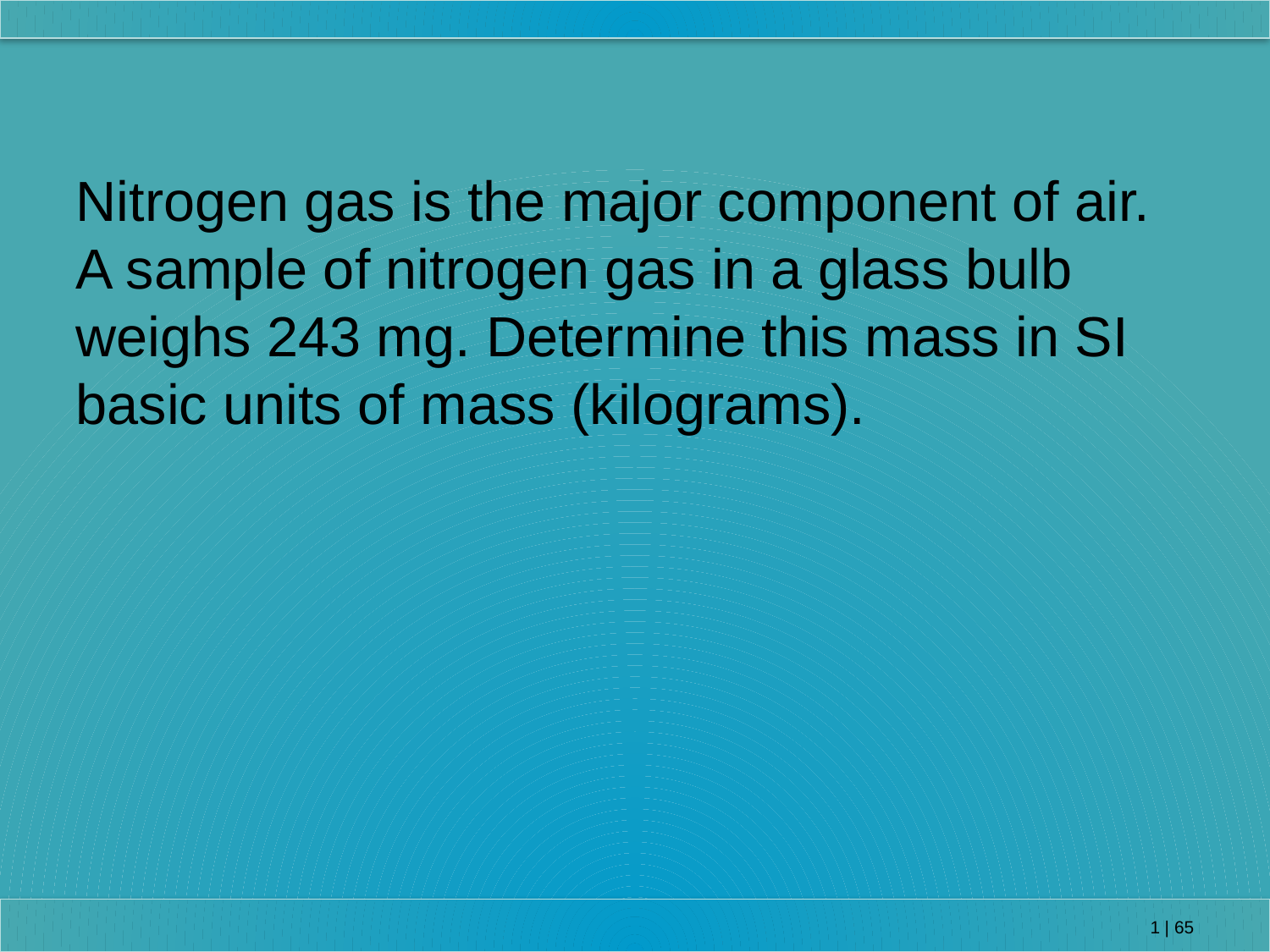

Nitrogen gas is the major component of air. A sample of nitrogen gas in a glass bulb weighs 243 mg. Determine this mass in SI basic units of mass (kilograms).

1 | 65